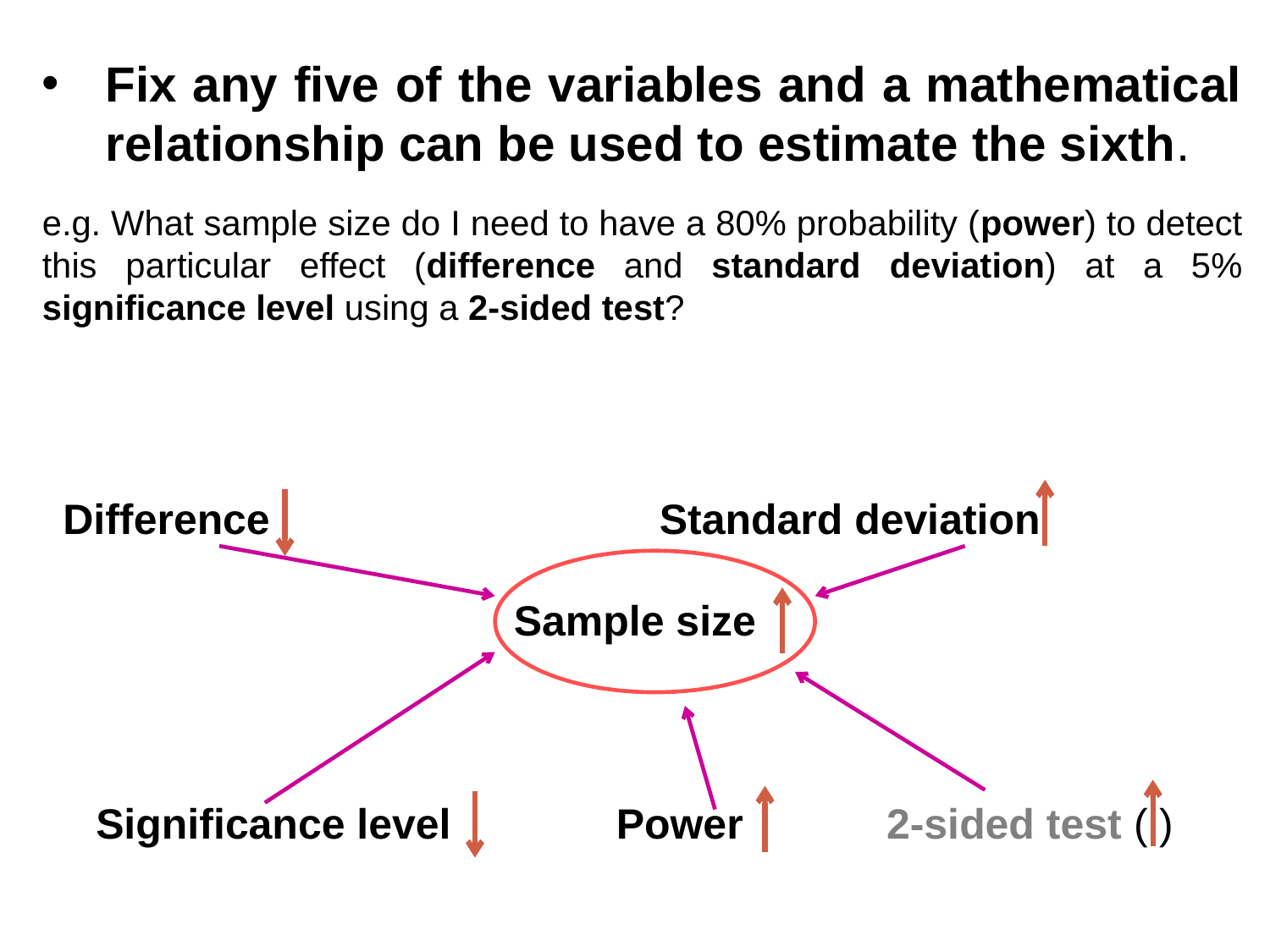

Fix any five of the variables and a mathematical relationship can be used to estimate the sixth.

e.g. What sample size do I need to have a 80% probability (power) to detect this particular effect (difference and standard deviation) at a 5% significance level using a 2-sided test?
   Difference                                 Standard deviation

Sample size

Significance level              Power            2-sided test ( )